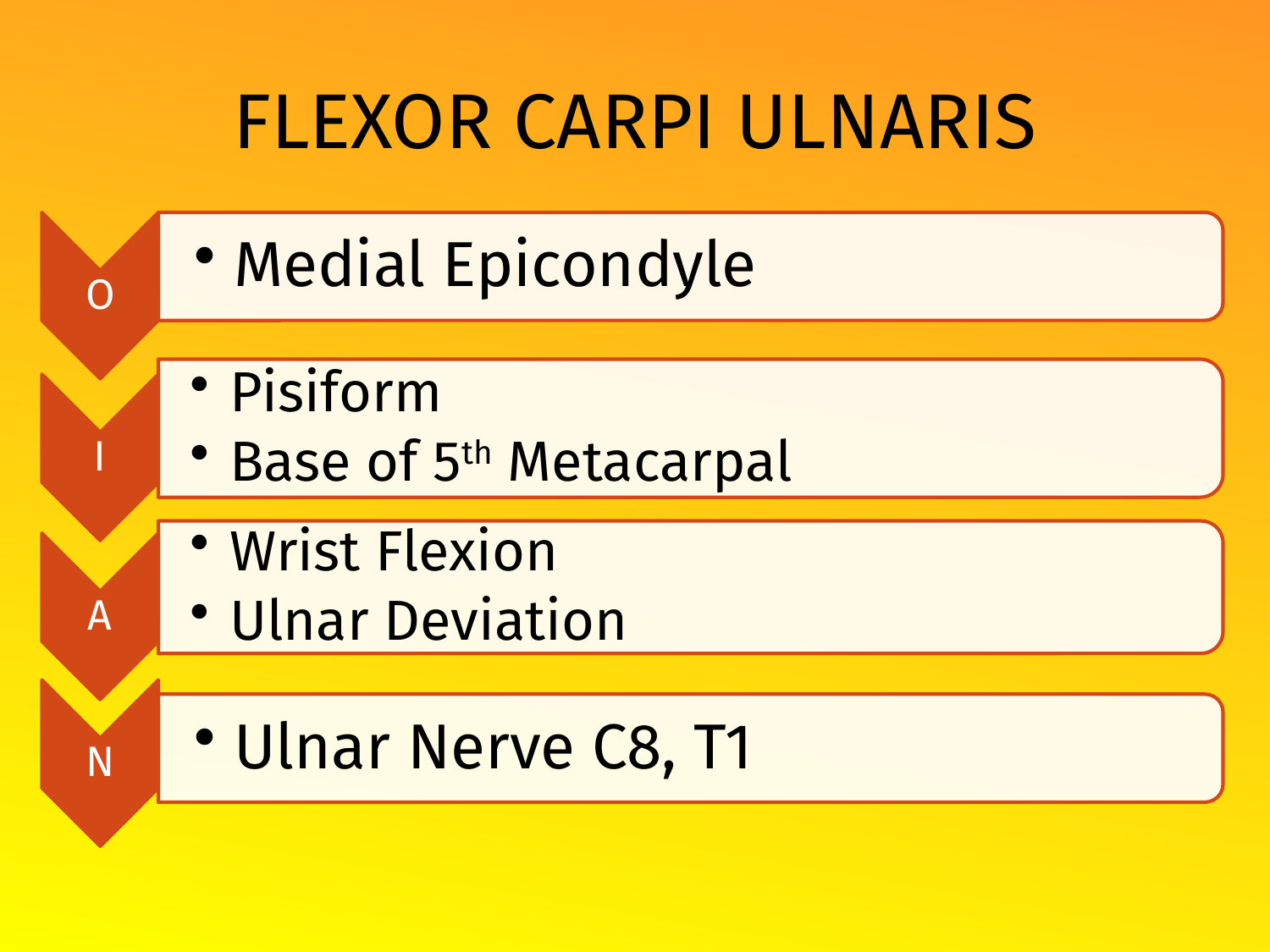

# FLEXOR CARPI ULNARIS
O
Medial Epicondyle
I
Pisiform
Base of 5th Metacarpal
A
Wrist Flexion
Ulnar Deviation
N
Ulnar Nerve C8, T1